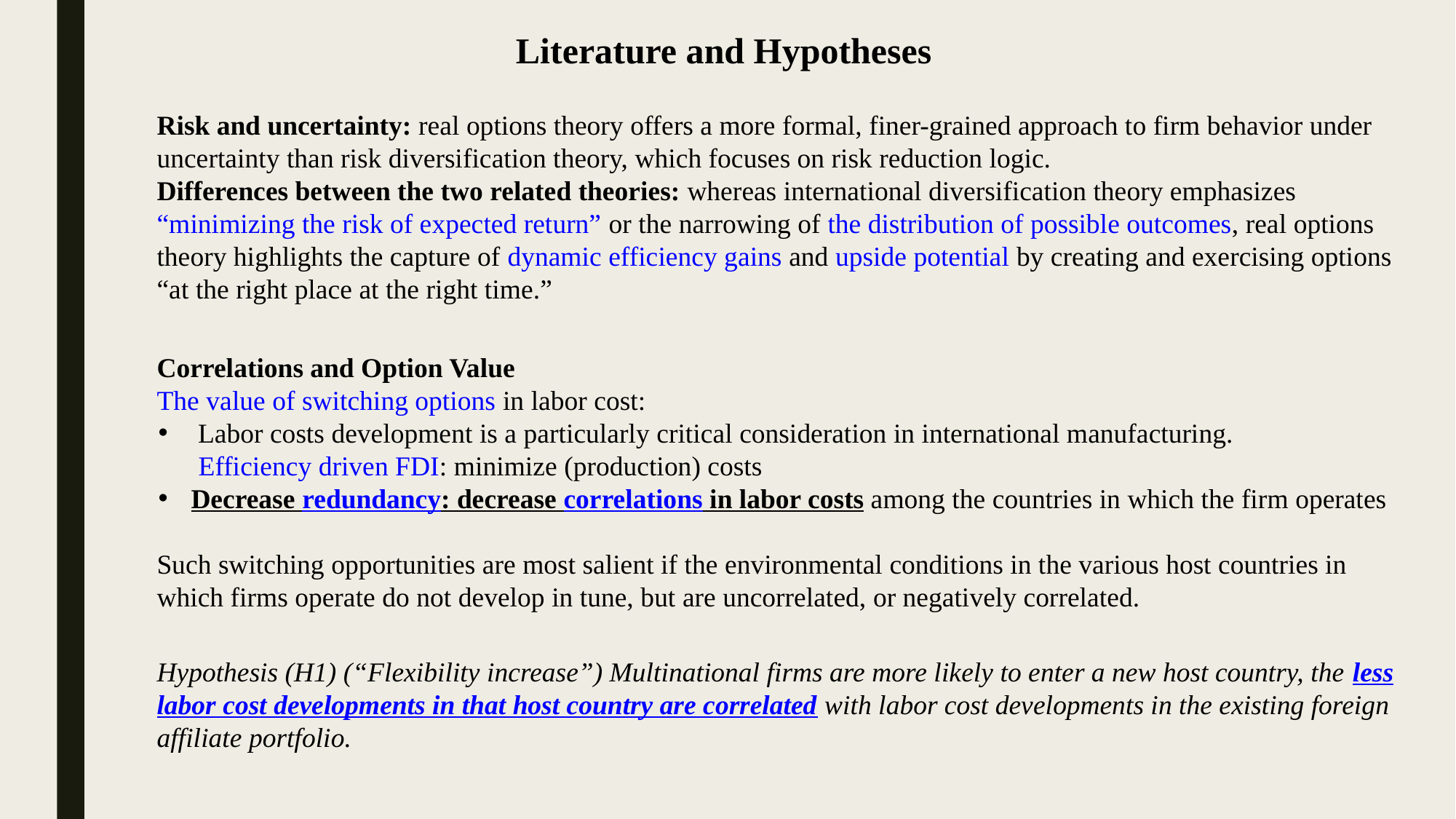

Literature and Hypotheses
Risk and uncertainty: real options theory offers a more formal, finer-grained approach to firm behavior under uncertainty than risk diversification theory, which focuses on risk reduction logic.
Differences between the two related theories: whereas international diversification theory emphasizes “minimizing the risk of expected return” or the narrowing of the distribution of possible outcomes, real options theory highlights the capture of dynamic efficiency gains and upside potential by creating and exercising options “at the right place at the right time.”
Correlations and Option Value
The value of switching options in labor cost:
 Labor costs development is a particularly critical consideration in international manufacturing.
      Efficiency driven FDI: minimize (production) costs
Decrease redundancy: decrease correlations in labor costs among the countries in which the firm operates

Such switching opportunities are most salient if the environmental conditions in the various host countries in which firms operate do not develop in tune, but are uncorrelated, or negatively correlated.

Hypothesis (H1) (“Flexibility increase”) Multinational firms are more likely to enter a new host country, the less labor cost developments in that host country are correlated with labor cost developments in the existing foreign affiliate portfolio.